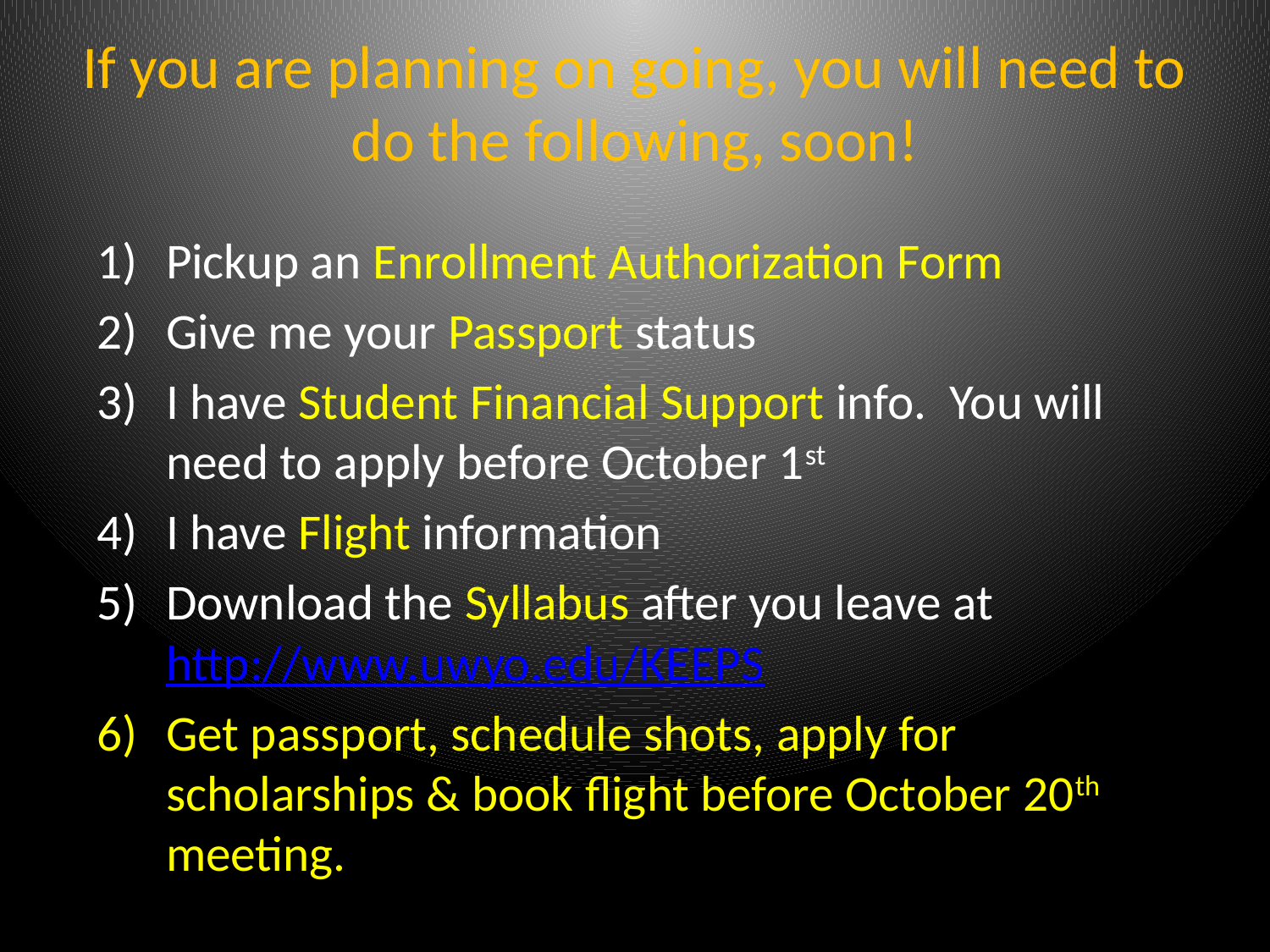

# If you are planning on going, you will need to do the following, soon!
Pickup an Enrollment Authorization Form
Give me your Passport status
I have Student Financial Support info.  You will need to apply before October 1st
I have Flight information
Download the Syllabus after you leave at http://www.uwyo.edu/KEEPS
Get passport, schedule shots, apply for scholarships & book flight before October 20th meeting.